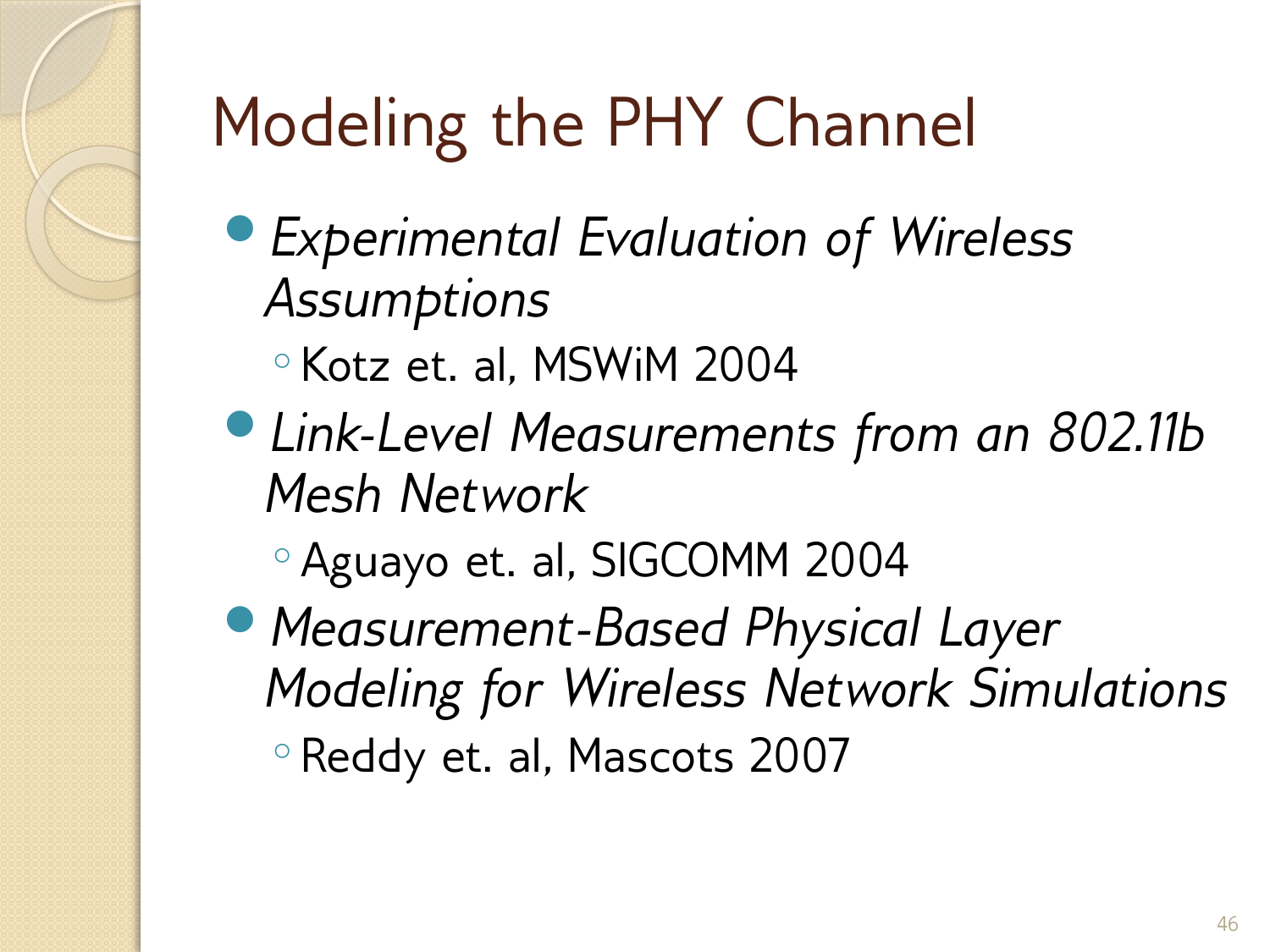

# Modeling the PHY Channel
Experimental Evaluation of Wireless Assumptions
Kotz et. al, MSWiM 2004
Link-Level Measurements from an 802.11b Mesh Network
Aguayo et. al, SIGCOMM 2004
Measurement-Based Physical Layer Modeling for Wireless Network Simulations
Reddy et. al, Mascots 2007
46